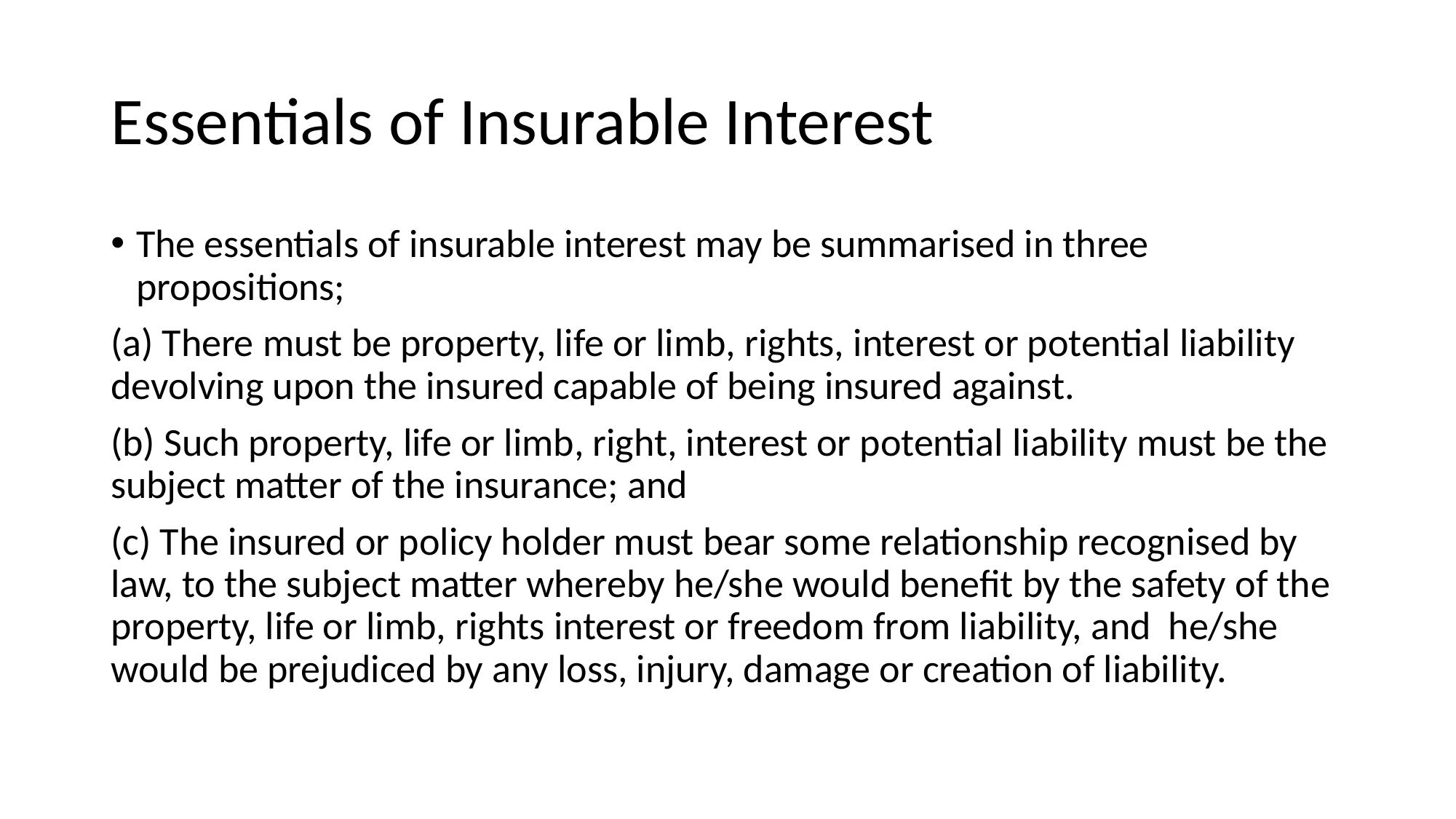

# Essentials of Insurable Interest
The essentials of insurable interest may be summarised in three propositions;
(a) There must be property, life or limb, rights, interest or potential liability devolving upon the insured capable of being insured against.
(b) Such property, life or limb, right, interest or potential liability must be the subject matter of the insurance; and
(c) The insured or policy holder must bear some relationship recognised by law, to the subject matter whereby he/she would benefit by the safety of the property, life or limb, rights interest or freedom from liability, and  he/she would be prejudiced by any loss, injury, damage or creation of liability.